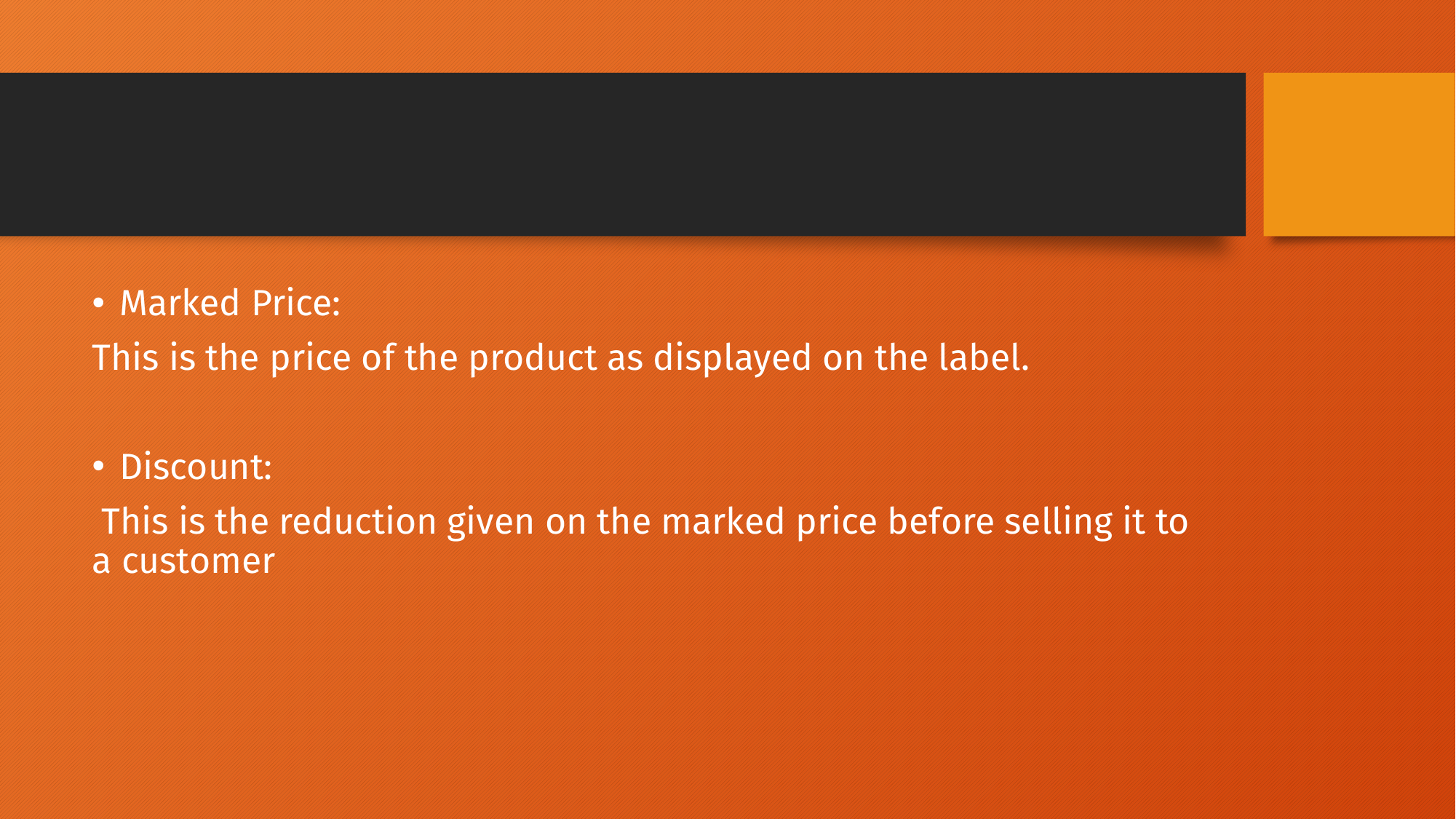

#
Marked Price:
This is the price of the product as displayed on the label.

Discount:
 This is the reduction given on the marked price before selling it to a customer